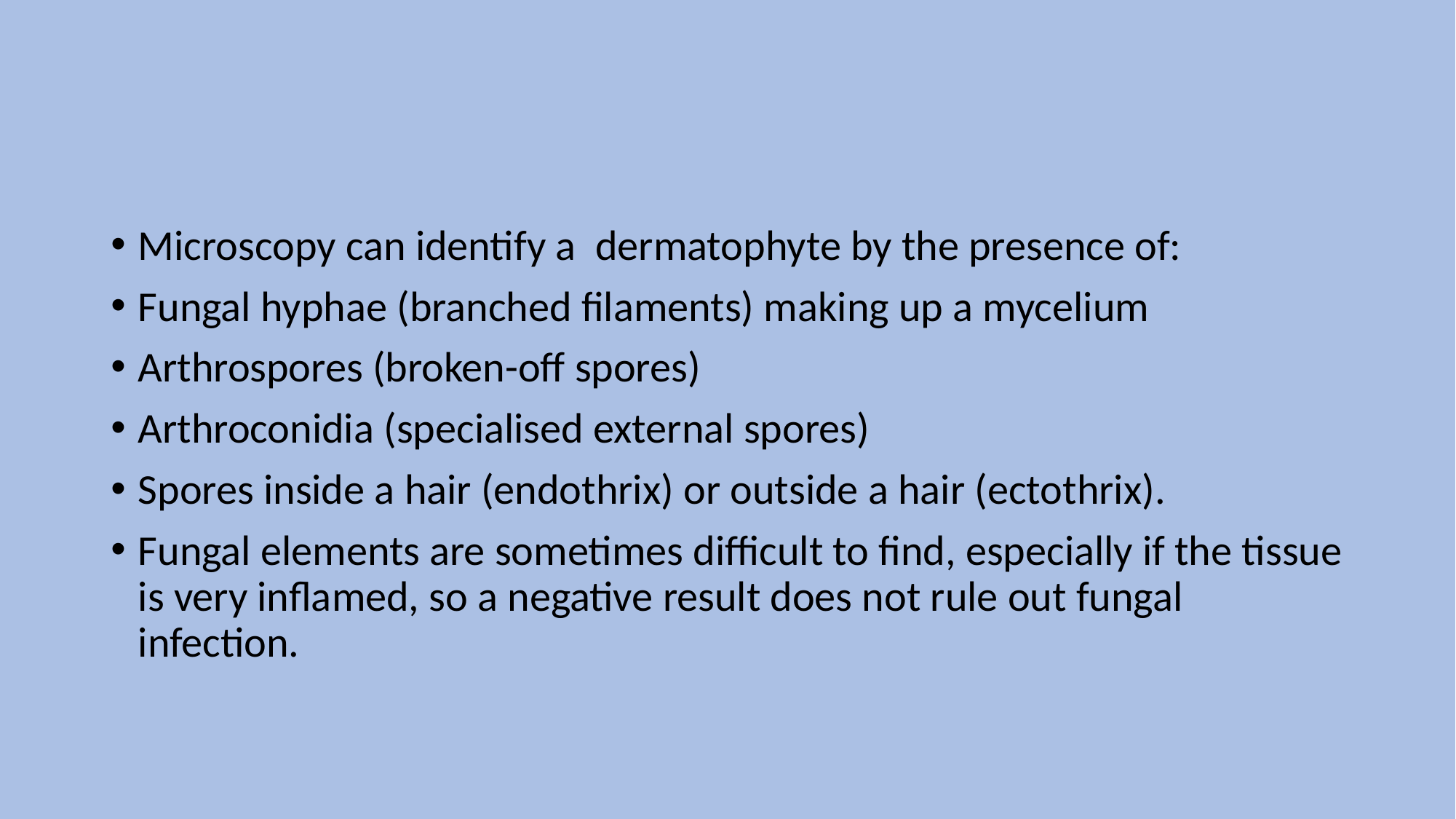

#
Microscopy can identify a  dermatophyte by the presence of:
Fungal hyphae (branched filaments) making up a mycelium
Arthrospores (broken-off spores)
Arthroconidia (specialised external spores)
Spores inside a hair (endothrix) or outside a hair (ectothrix).
Fungal elements are sometimes difficult to find, especially if the tissue is very inflamed, so a negative result does not rule out fungal infection.